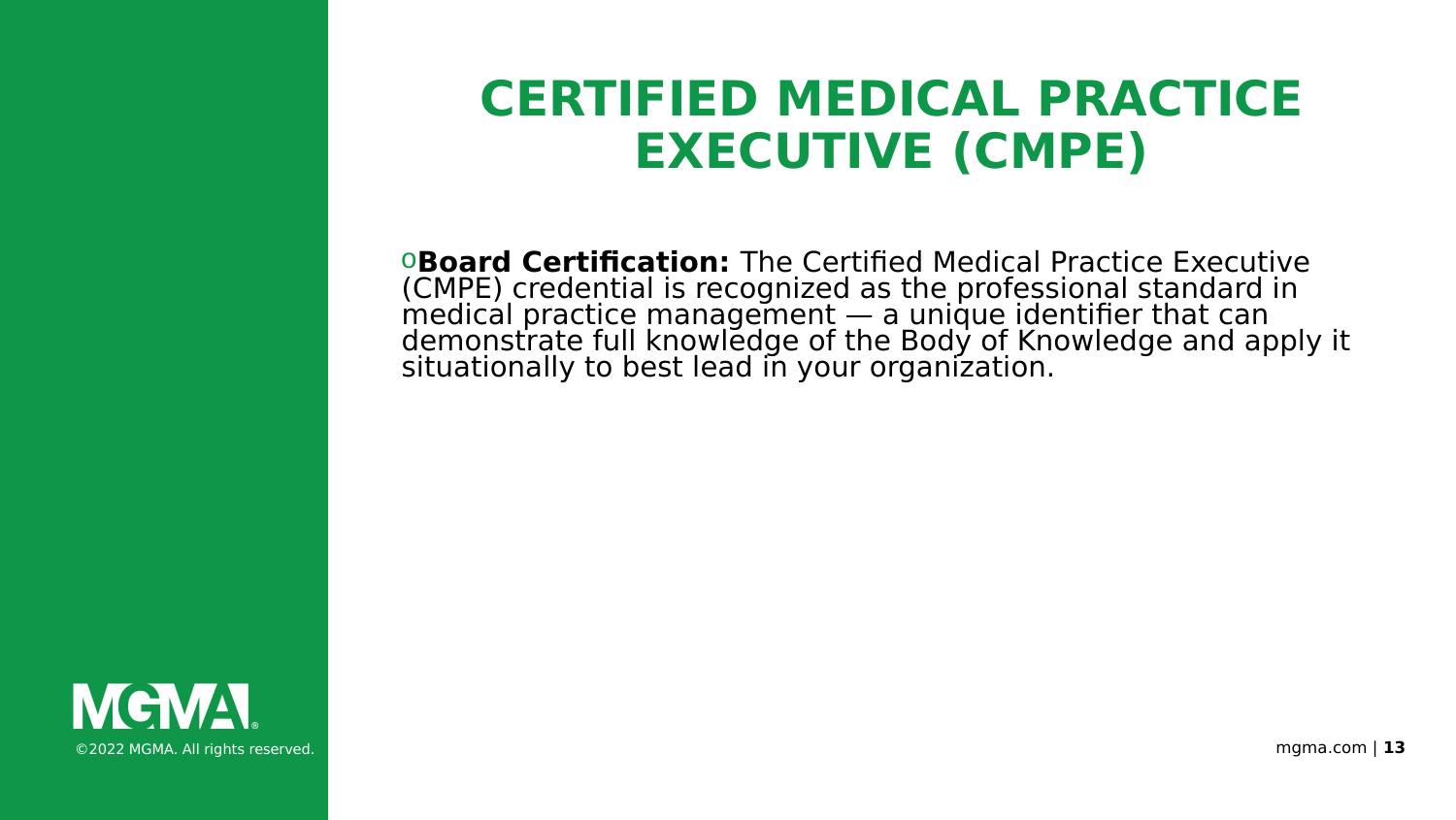

Certified medical practice executive (CMPE)
Board Certification: The Certified Medical Practice Executive (CMPE) credential is recognized as the professional standard in medical practice management — a unique identifier that can demonstrate full knowledge of the Body of Knowledge and apply it situationally to best lead in your organization.